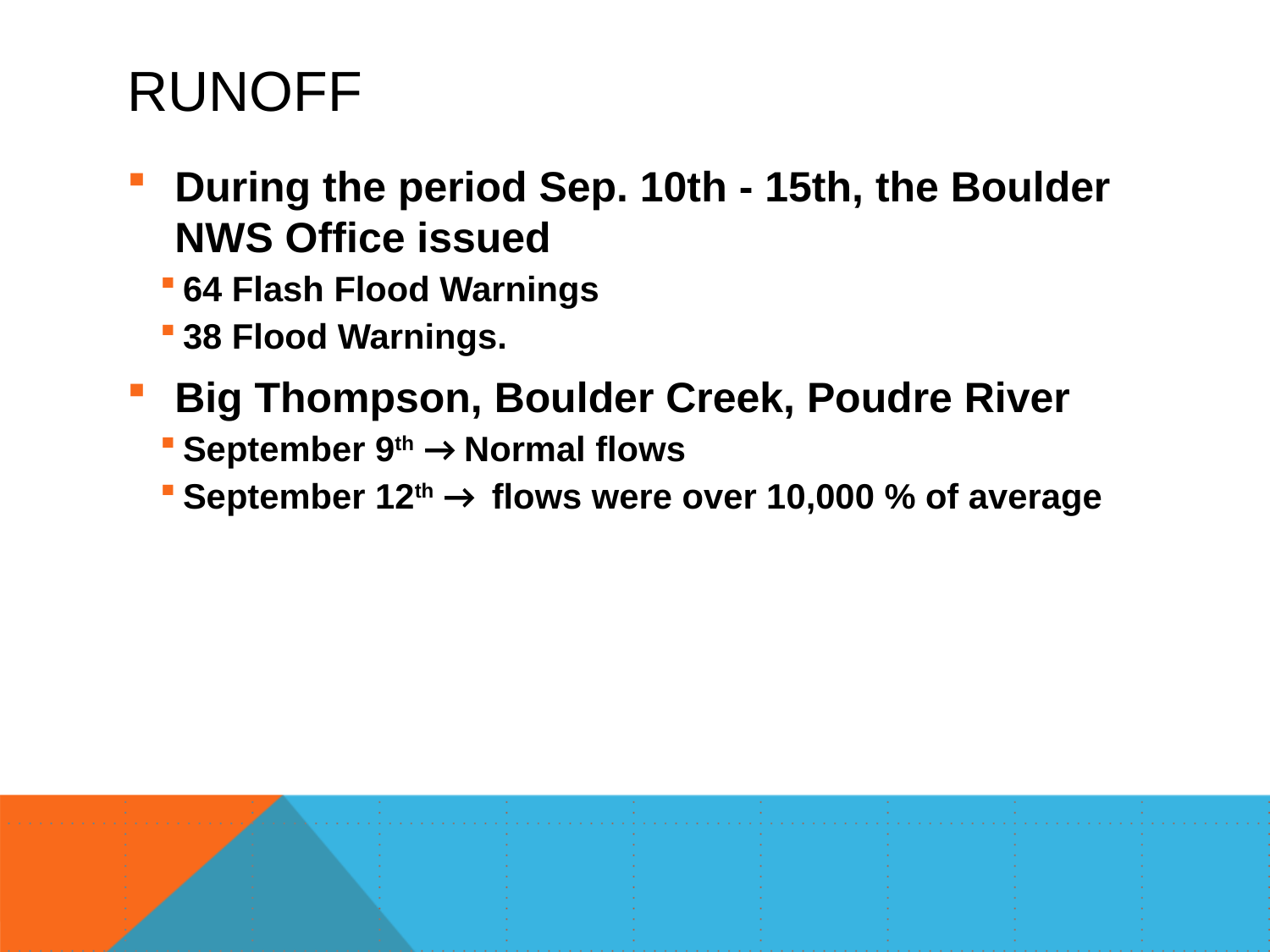

# Runoff
During the period Sep. 10th - 15th, the Boulder NWS Office issued
64 Flash Flood Warnings
38 Flood Warnings.
Big Thompson, Boulder Creek, Poudre River
September 9th → Normal flows
September 12th →  flows were over 10,000 % of average